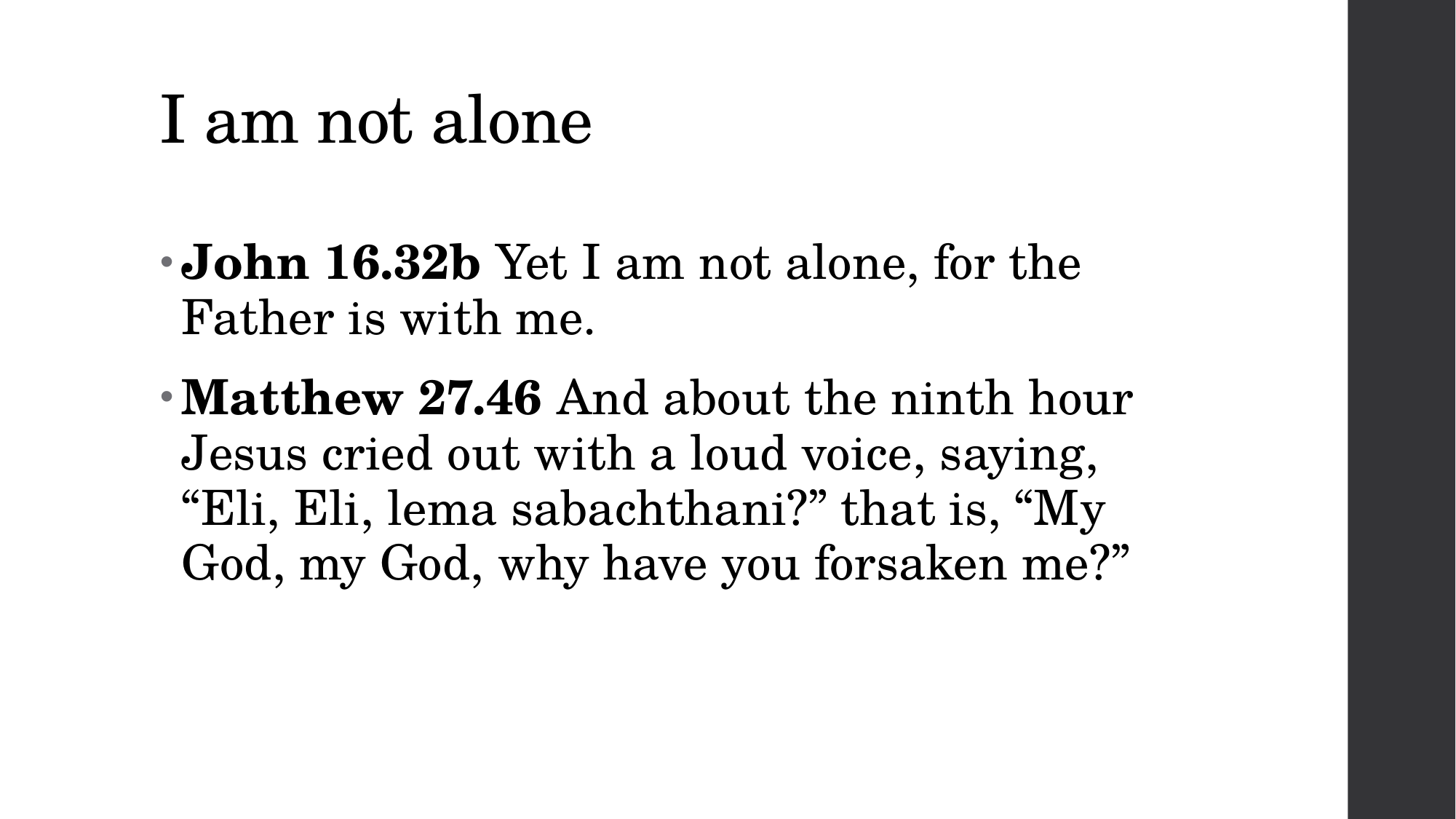

# I am not alone
John 16.32b Yet I am not alone, for the Father is with me.
Matthew 27.46 And about the ninth hour Jesus cried out with a loud voice, saying, “Eli, Eli, lema sabachthani?” that is, “My God, my God, why have you forsaken me?”